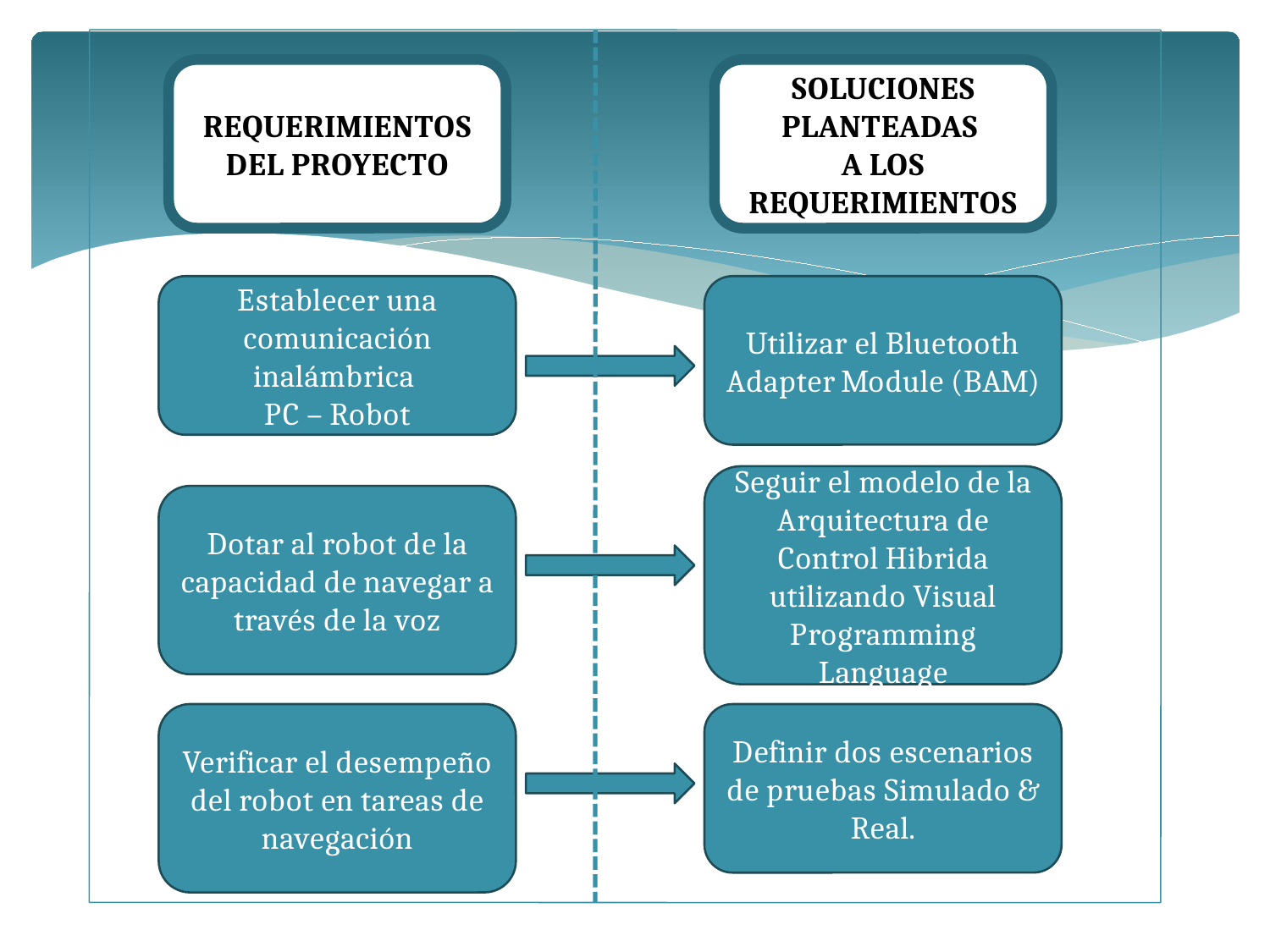

REQUERIMIENTOS DEL PROYECTO
SOLUCIONES PLANTEADAS
A LOS REQUERIMIENTOS
Establecer una comunicación inalámbrica
PC – Robot
Utilizar el Bluetooth Adapter Module (BAM)

Seguir el modelo de la Arquitectura de Control Hibrida utilizando Visual Programming Language
Dotar al robot de la capacidad de navegar a través de la voz

Verificar el desempeño del robot en tareas de navegación
Definir dos escenarios de pruebas Simulado & Real.